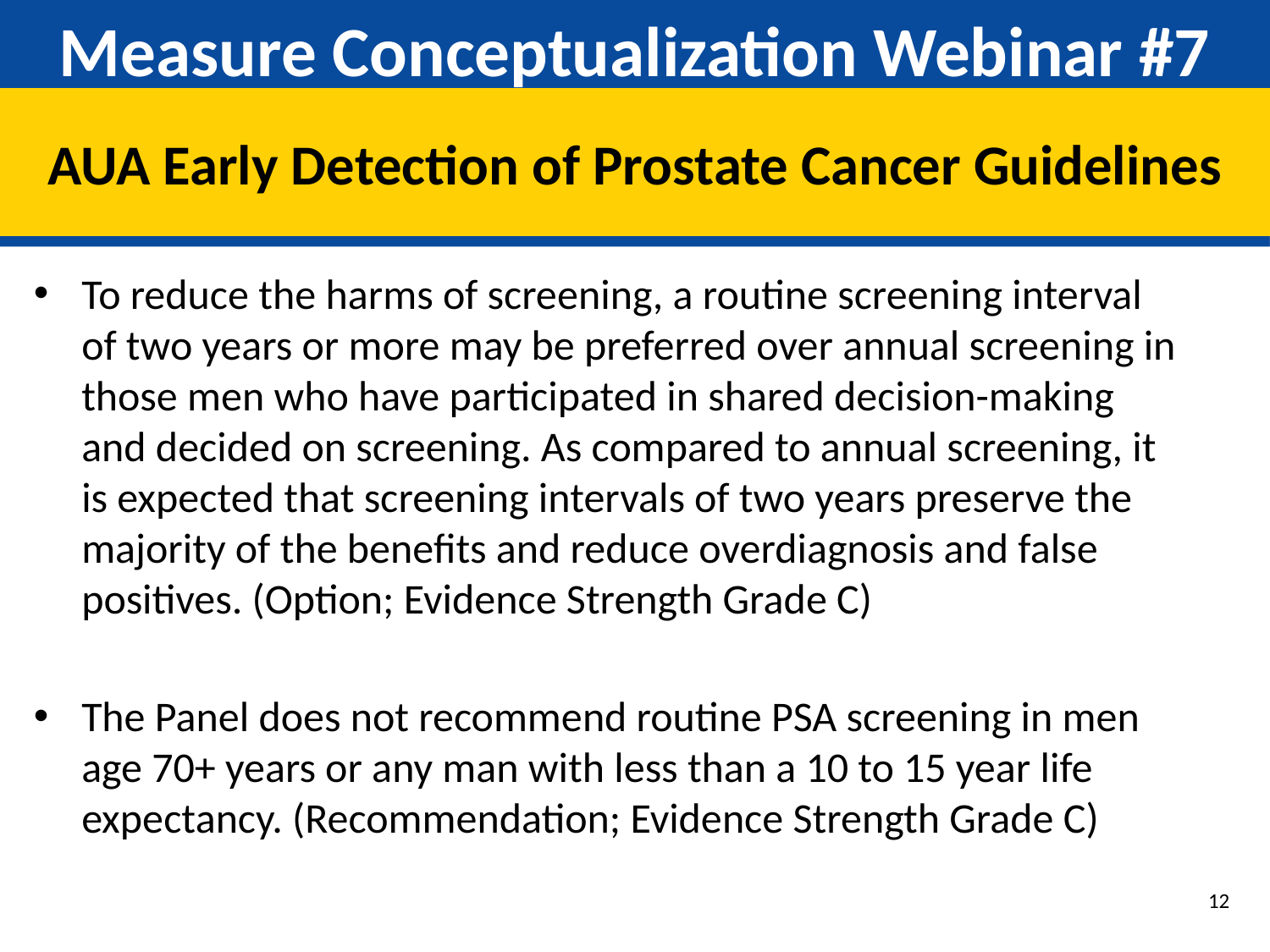

# Measure Conceptualization Webinar #7
AUA Early Detection of Prostate Cancer Guidelines
To reduce the harms of screening, a routine screening interval of two years or more may be preferred over annual screening in those men who have participated in shared decision-making and decided on screening. As compared to annual screening, it is expected that screening intervals of two years preserve the majority of the benefits and reduce overdiagnosis and false positives. (Option; Evidence Strength Grade C)

The Panel does not recommend routine PSA screening in men age 70+ years or any man with less than a 10 to 15 year life expectancy. (Recommendation; Evidence Strength Grade C)